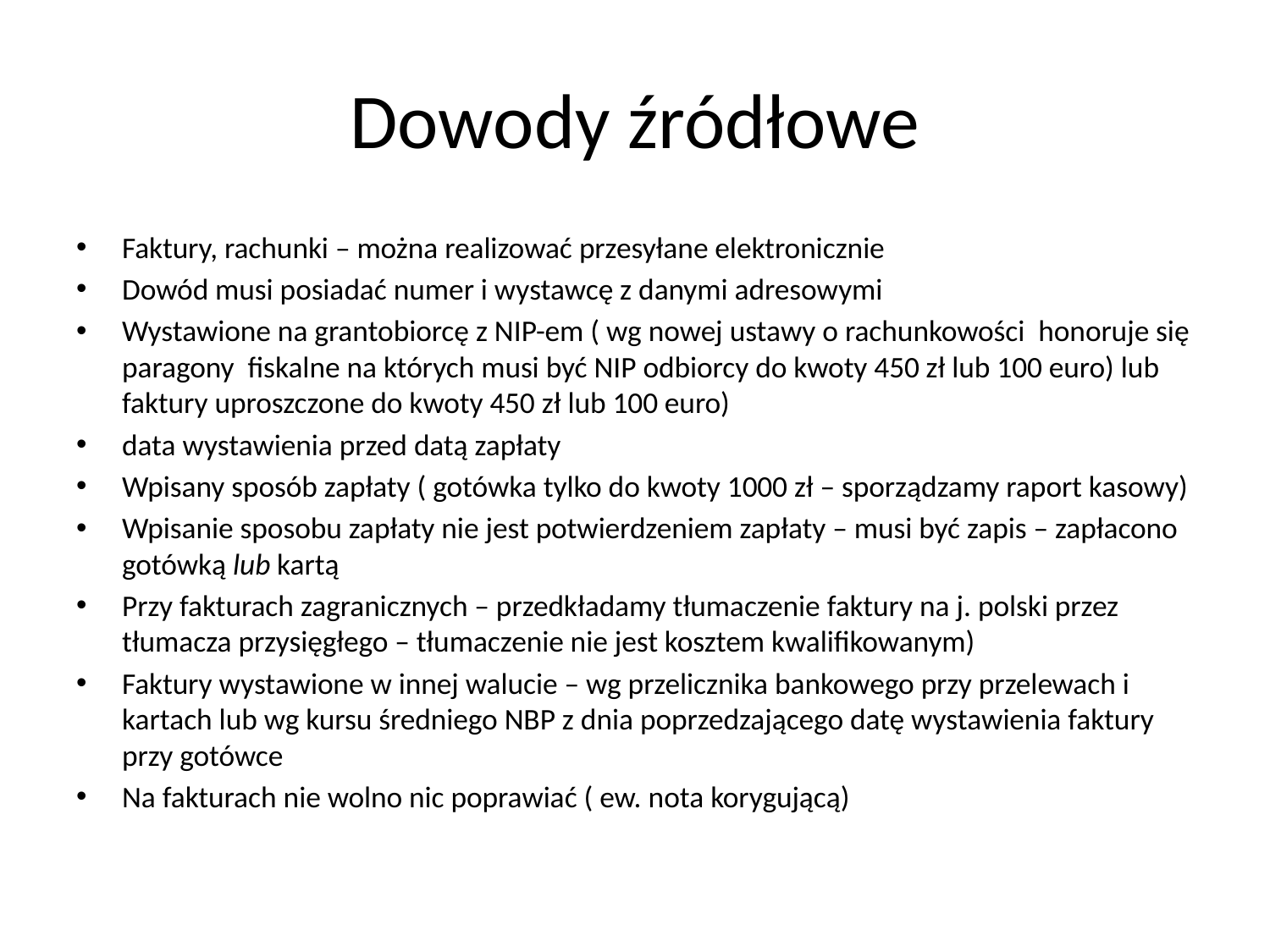

# Dowody źródłowe
Faktury, rachunki – można realizować przesyłane elektronicznie
Dowód musi posiadać numer i wystawcę z danymi adresowymi
Wystawione na grantobiorcę z NIP-em ( wg nowej ustawy o rachunkowości  honoruje się paragony  fiskalne na których musi być NIP odbiorcy do kwoty 450 zł lub 100 euro) lub faktury uproszczone do kwoty 450 zł lub 100 euro)
data wystawienia przed datą zapłaty
Wpisany sposób zapłaty ( gotówka tylko do kwoty 1000 zł – sporządzamy raport kasowy)
Wpisanie sposobu zapłaty nie jest potwierdzeniem zapłaty – musi być zapis – zapłacono gotówką lub kartą
Przy fakturach zagranicznych – przedkładamy tłumaczenie faktury na j. polski przez tłumacza przysięgłego – tłumaczenie nie jest kosztem kwalifikowanym)
Faktury wystawione w innej walucie – wg przelicznika bankowego przy przelewach i kartach lub wg kursu średniego NBP z dnia poprzedzającego datę wystawienia faktury przy gotówce
Na fakturach nie wolno nic poprawiać ( ew. nota korygującą)